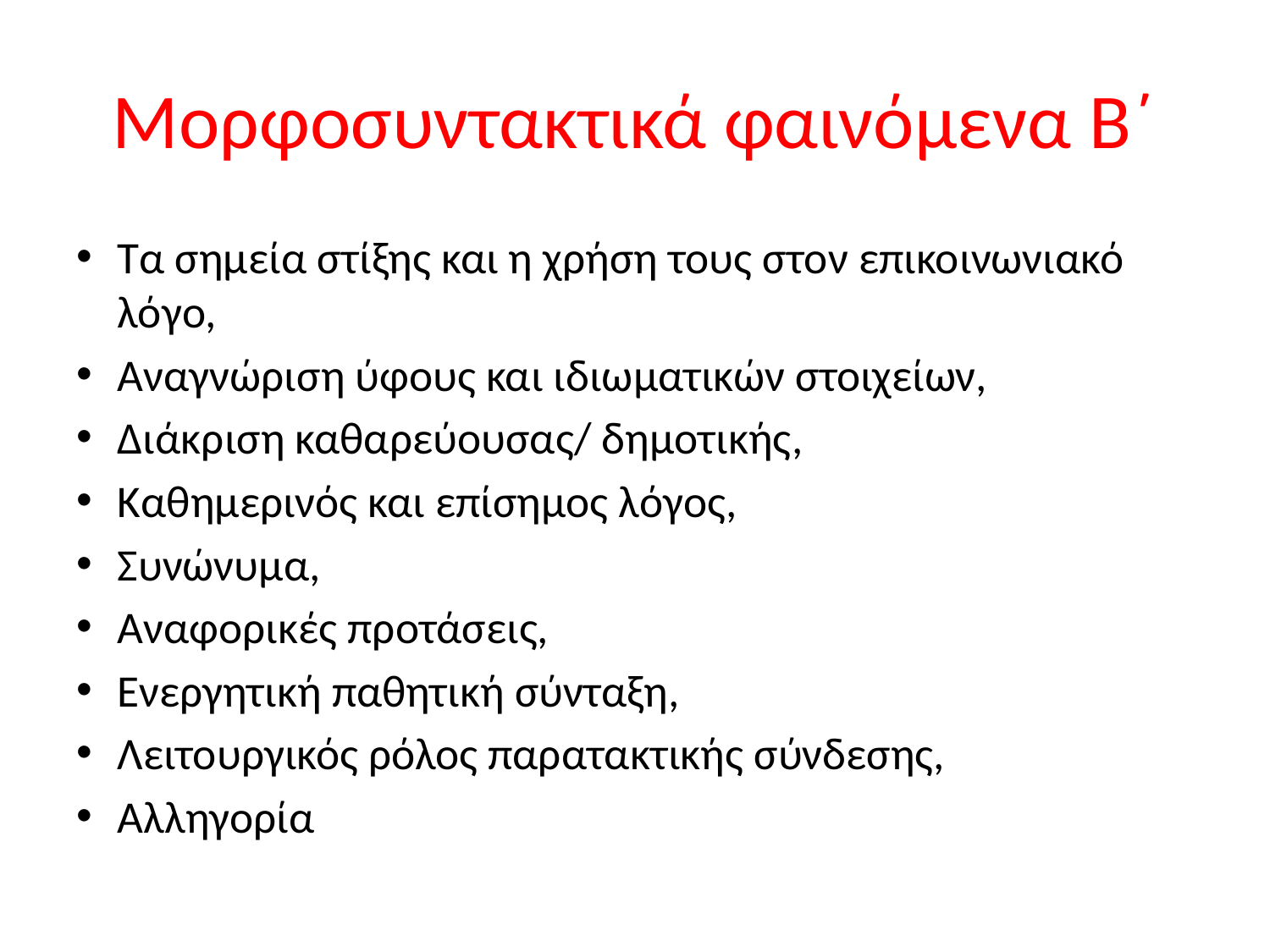

# Μορφοσυντακτικά φαινόμενα Β΄
Τα σημεία στίξης και η χρήση τους στον επικοινωνιακό λόγο,
Αναγνώριση ύφους και ιδιωματικών στοιχείων,
Διάκριση καθαρεύουσας/ δημοτικής,
Καθημερινός και επίσημος λόγος,
Συνώνυμα,
Αναφορικές προτάσεις,
Ενεργητική παθητική σύνταξη,
Λειτουργικός ρόλος παρατακτικής σύνδεσης,
Αλληγορία